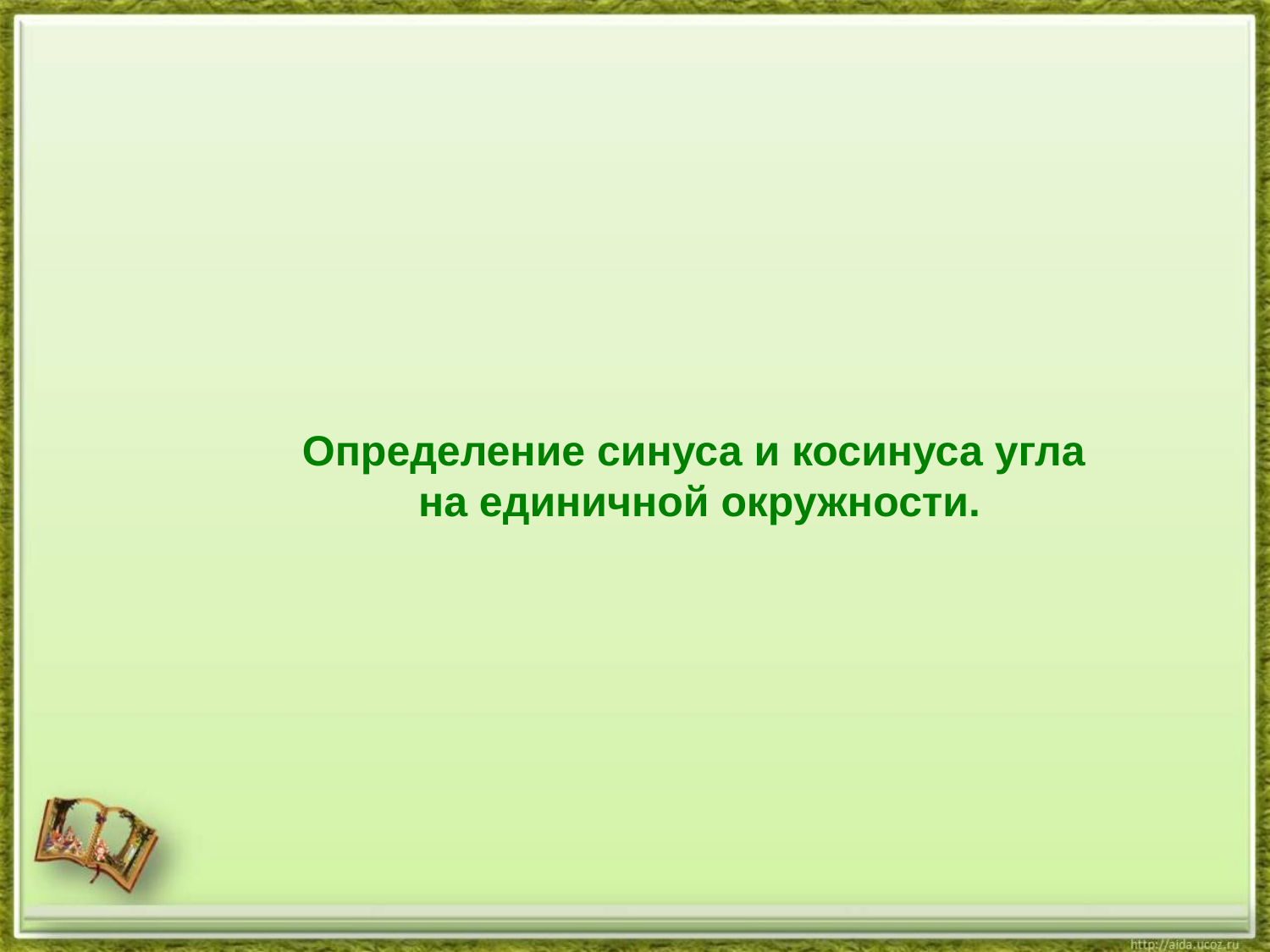

у

1

1

-1

Х

-1
I
II
III
IV
90°

60°

45°

30°

180°

0°
360°

270°
sin α
α

R=1
Определение синуса и косинуса угла
на единичной окружности.
у
сos α

Х
sin α = y/1=y
cos α = x/1=x